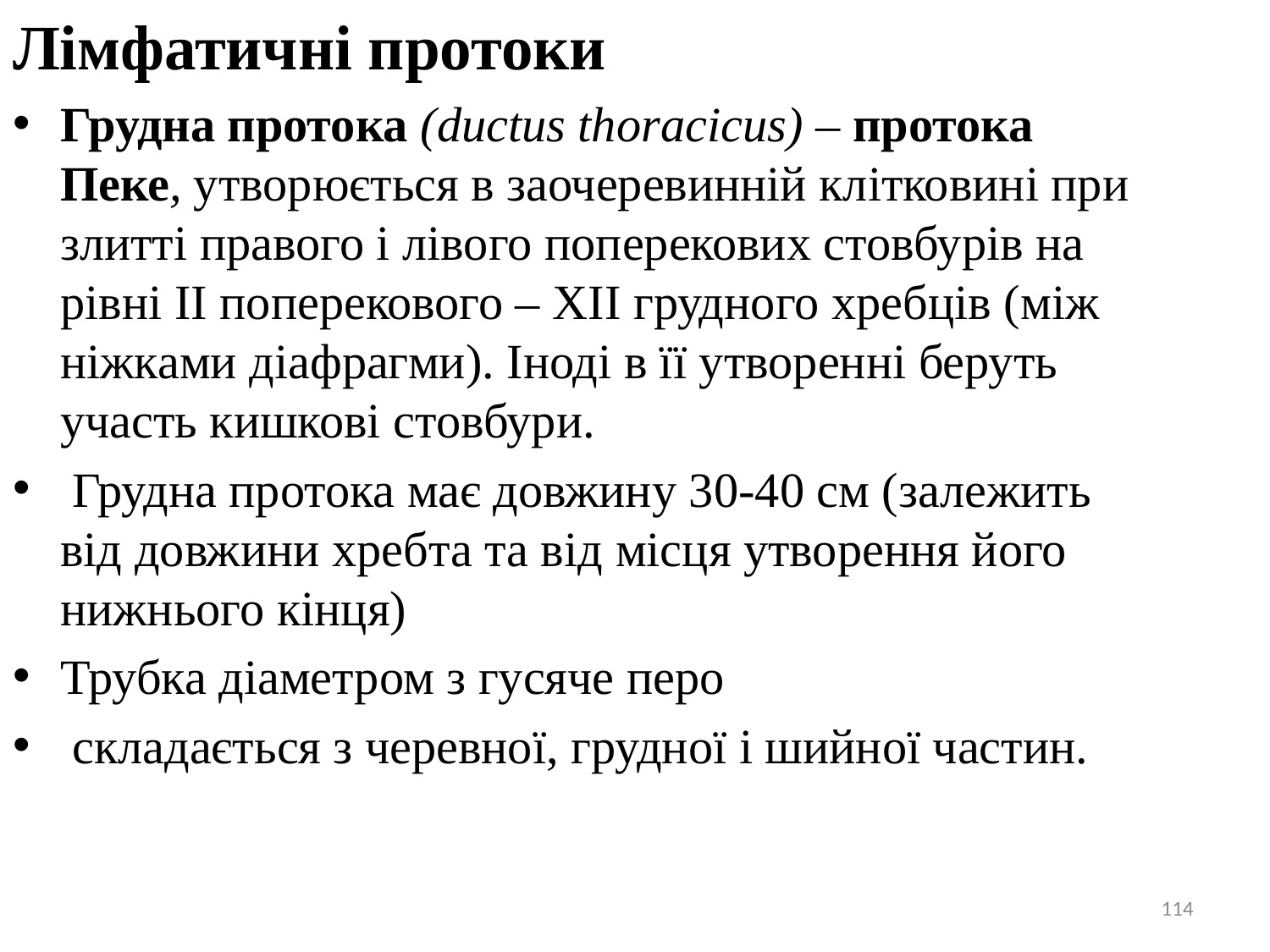

Лімфатичні протоки
Грудна протока (ductus thoracicus) – протока Пеке, утворюється в заочеревинній клітковині при злитті правого і лівого поперекових стовбурів на рівні ІІ поперекового – ХІІ грудного хребців (між ніжками діафрагми). Іноді в її утворенні беруть участь кишкові стовбури.
 Грудна протока має довжину 30-40 см (залежить від довжини хребта та від місця утворення його нижнього кінця)
Трубка діаметром з гусяче перо
 складається з черевної, грудної і шийної частин.

114